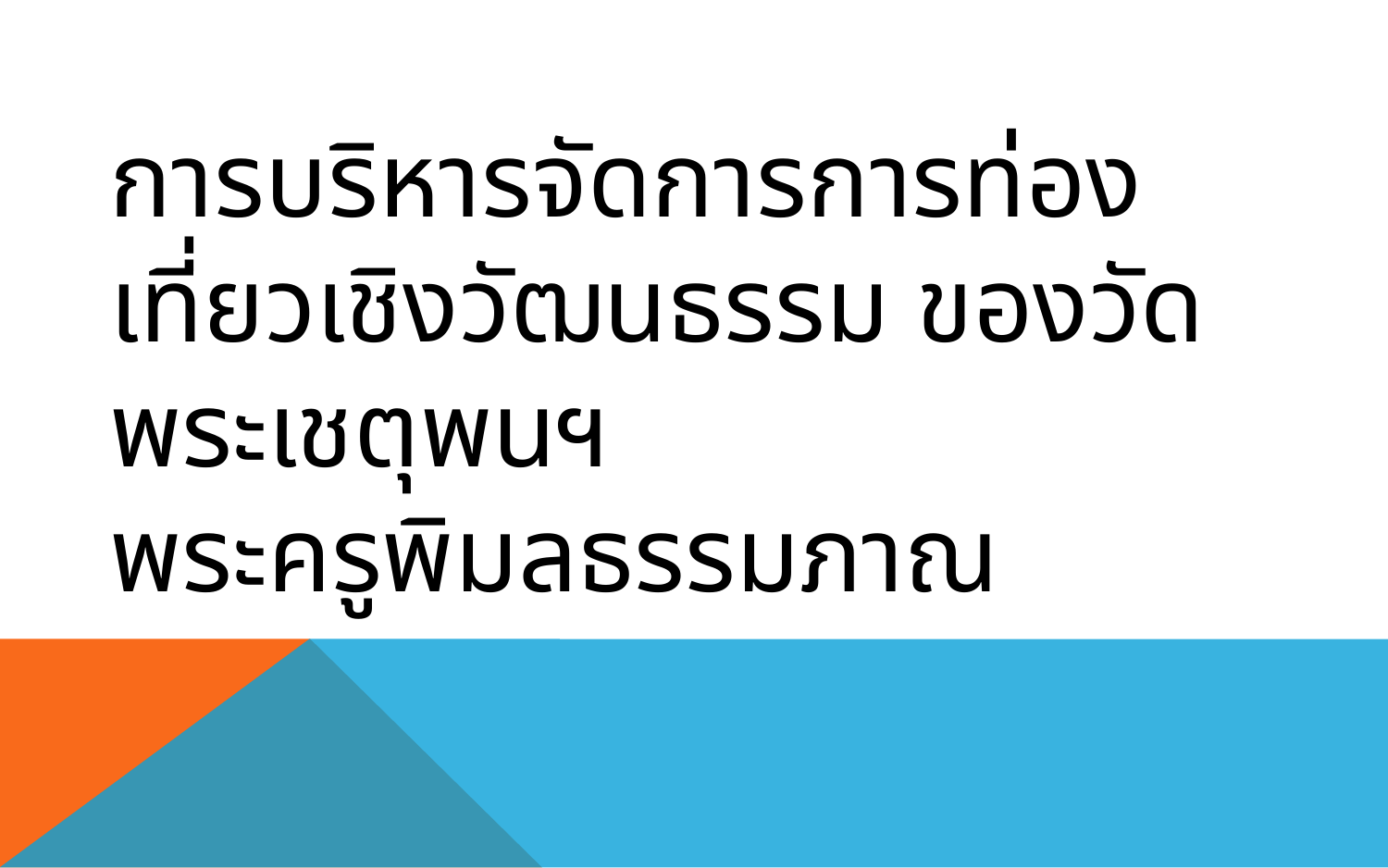

# การบริหารจัดการการท่องเที่ยวเชิงวัฒนธรรม ของวัดพระเชตุพนฯ พระครูพิมลธรรมภาณ